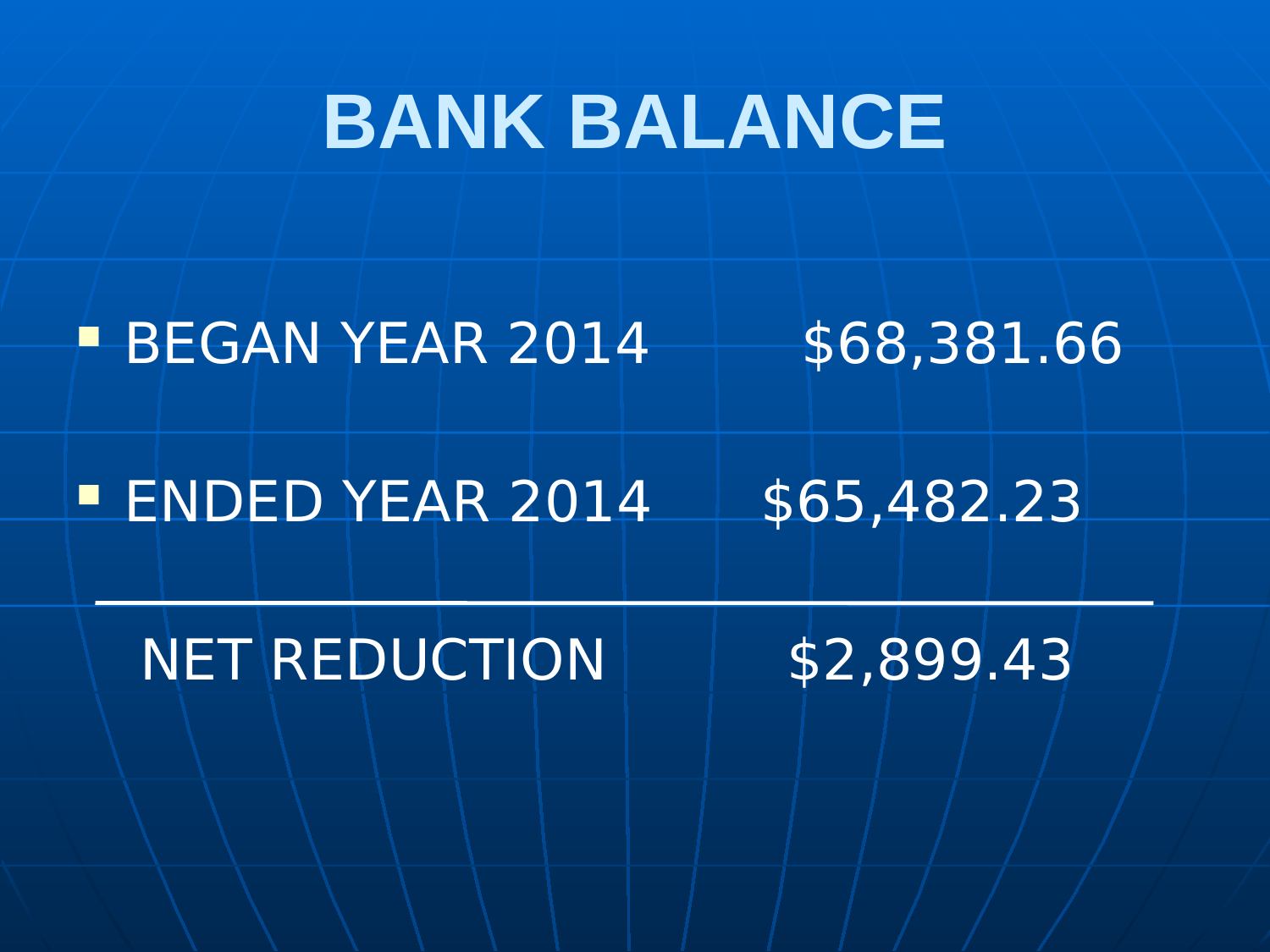

# BANK BALANCE

BEGAN YEAR 2014  	    $68,381.66

ENDED YEAR 2014      $65,482.23

NET REDUCTION          $2,899.43